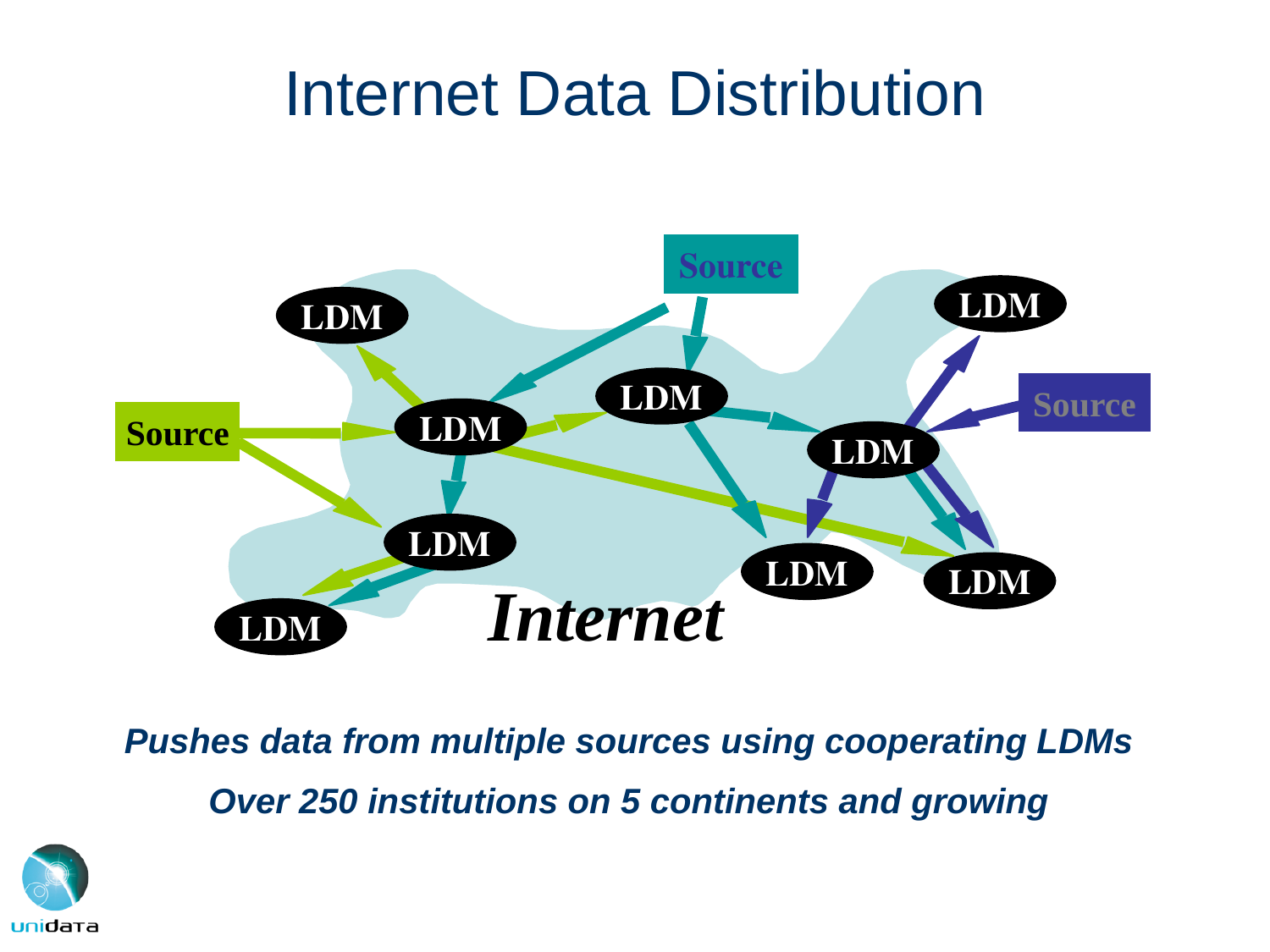

# Internet Data Distribution
Source

LDM
LDM

LDM
Source
LDM
Source

LDM

LDM
LDM

LDM

Internet
LDM
Pushes data from multiple sources using cooperating LDMs
Over 250 institutions on 5 continents and growing